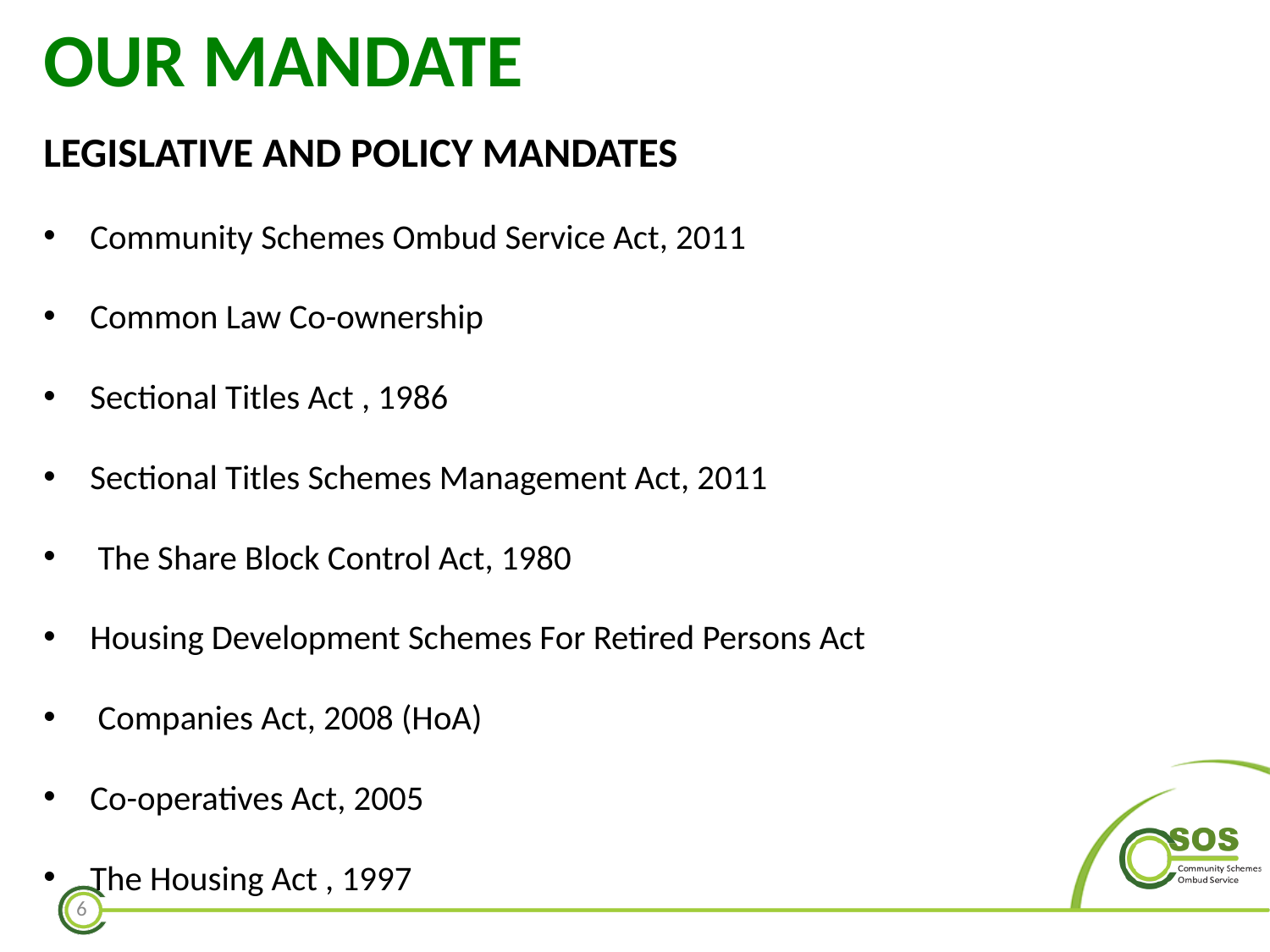

# OUR MANDATE
LEGISLATIVE AND POLICY MANDATES

Community Schemes Ombud Service Act, 2011

Common Law Co-ownership

Sectional Titles Act , 1986

Sectional Titles Schemes Management Act, 2011

 The Share Block Control Act, 1980

Housing Development Schemes For Retired Persons Act

 Companies Act, 2008 (HoA)

Co-operatives Act, 2005

The Housing Act , 1997

6